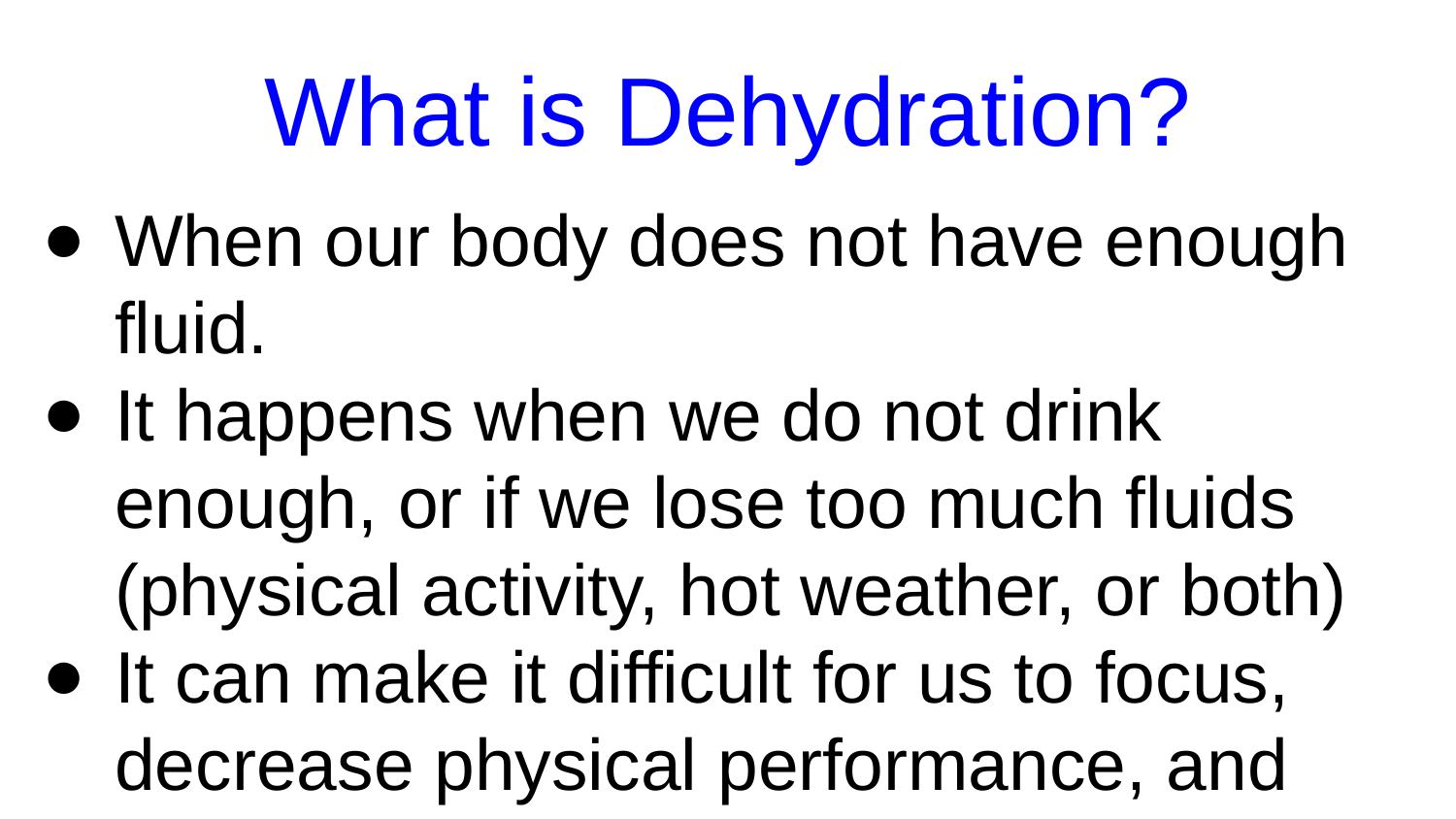

What is Dehydration?
# When our body does not have enough fluid.
It happens when we do not drink enough, or if we lose too much fluids (physical activity, hot weather, or both)
It can make it difficult for us to focus, decrease physical performance, and over heat (stress on body)